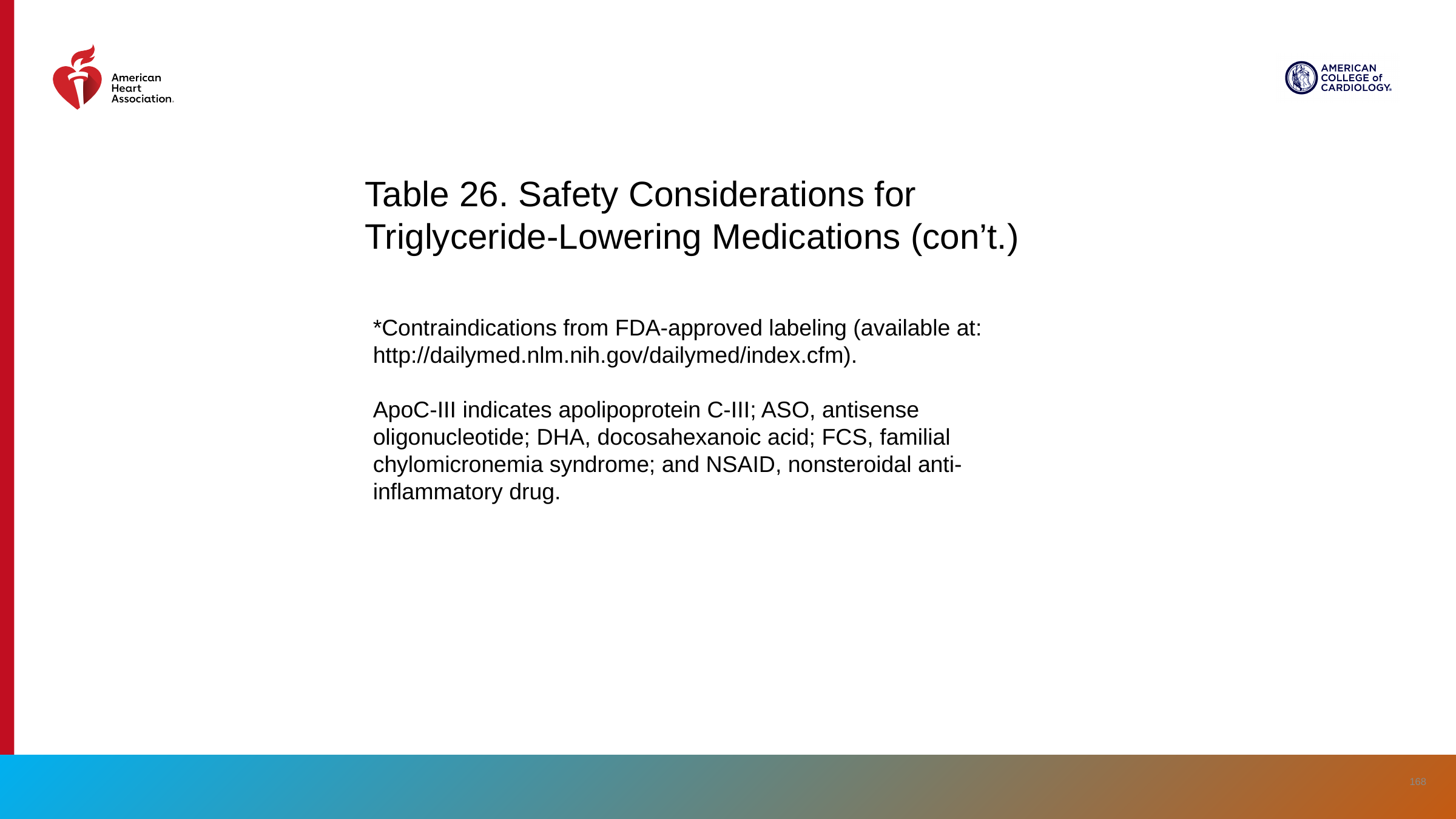

Table 26. Safety Considerations for Triglyceride-Lowering Medications (con’t.)
*Contraindications from FDA-approved labeling (available at:
http://dailymed.nlm.nih.gov/dailymed/index.cfm).

ApoC-III indicates apolipoprotein C-III; ASO, antisense oligonucleotide; DHA, docosahexanoic acid; FCS, familial chylomicronemia syndrome; and NSAID, nonsteroidal anti-inflammatory drug.
168